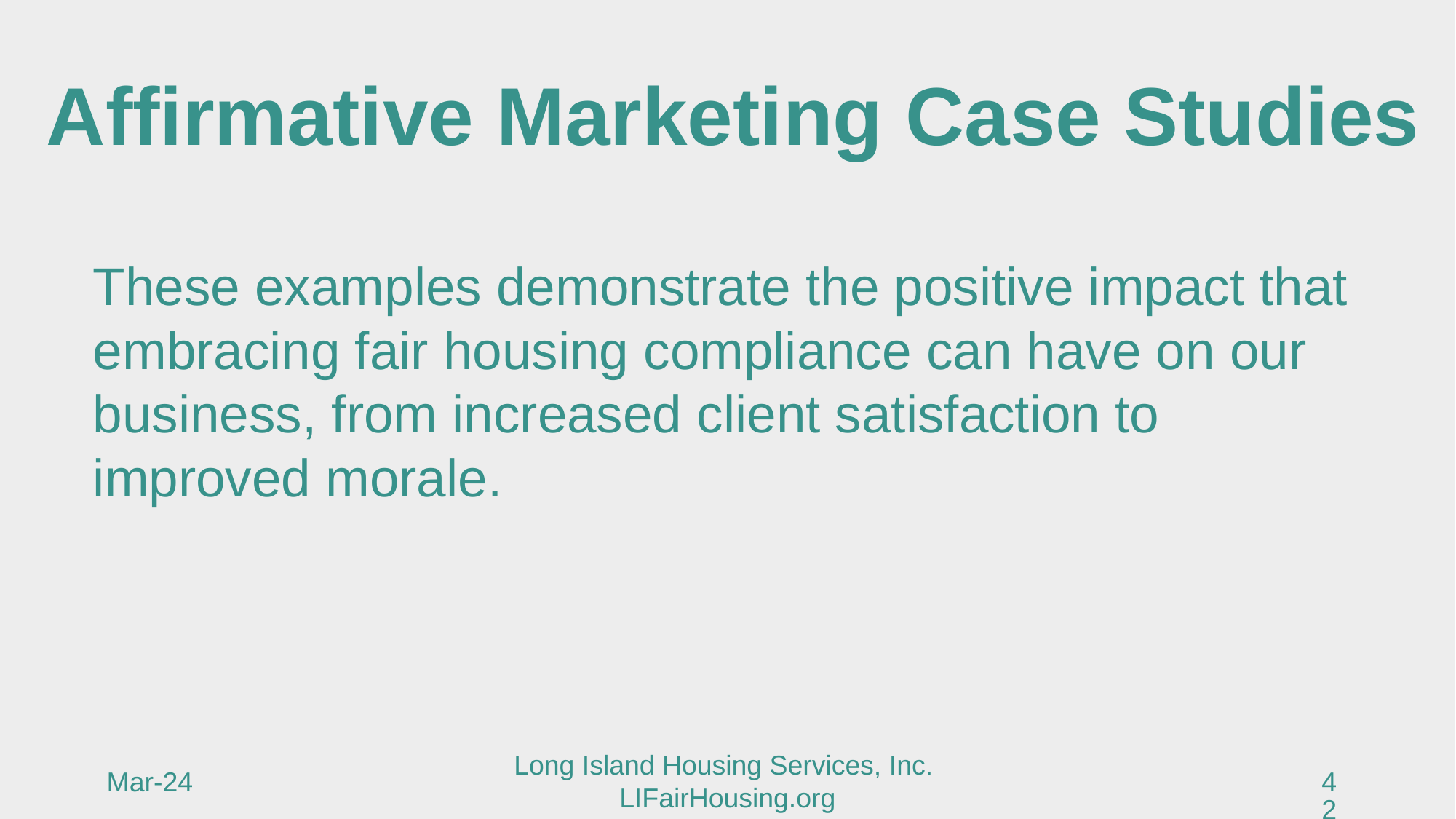

Affirmative Marketing Case Studies

These examples demonstrate the positive impact that embracing fair housing compliance can have on our business, from increased client satisfaction to improved morale.

Long Island Housing Services, Inc.
LIFairHousing.org
Mar-24
42